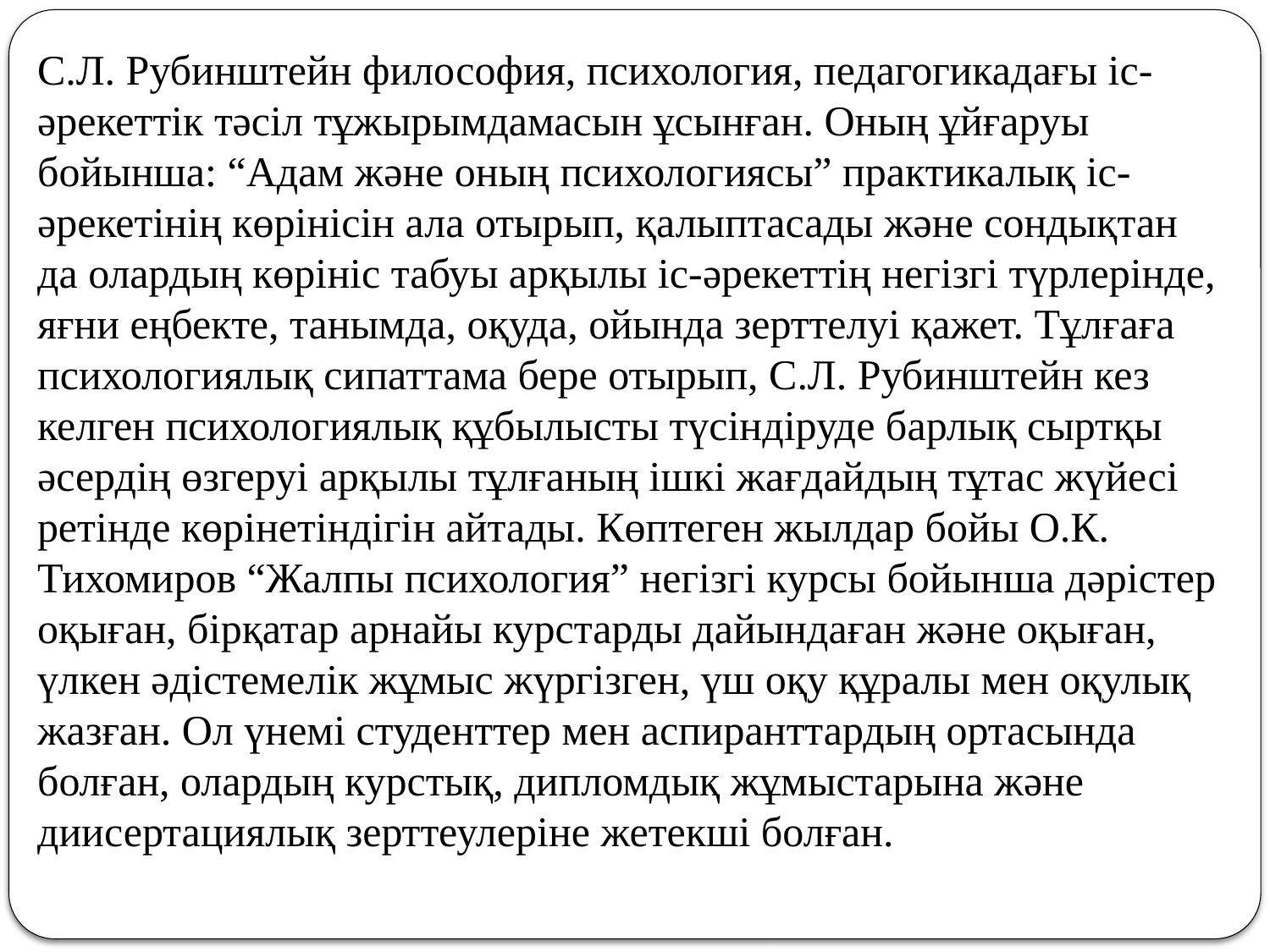

С.Л. Рубинштейн философия, психология, педагогикадағы іс-әрекеттік тәсіл тұжырымдамасын ұсынған. Оның ұйғаруы бойынша: “Адам және оның психологиясы” практикалық іс-әрекетінің көрінісін ала отырып, қалыптасады және сондықтан да олардың көрініс табуы арқылы іс-әрекеттің негізгі түрлерінде, яғни еңбекте, танымда, оқуда, ойында зерттелуі қажет. Тұлғаға психологиялық сипаттама бере отырып, С.Л. Рубинштейн кез келген психологиялық құбылысты түсіндіруде барлық сыртқы әсердің өзгеруі арқылы тұлғаның ішкі жағдайдың тұтас жүйесі ретінде көрінетіндігін айтады. Көптеген жылдар бойы О.К. Тихомиров “Жалпы психология” негізгі курсы бойынша дәрістер оқыған, бірқатар арнайы курстарды дайындаған және оқыған, үлкен әдістемелік жұмыс жүргізген, үш оқу құралы мен оқулық жазған. Ол үнемі студенттер мен аспиранттардың ортасында болған, олардың курстық, дипломдық жұмыстарына және диисертациялық зерттеулеріне жетекші болған.